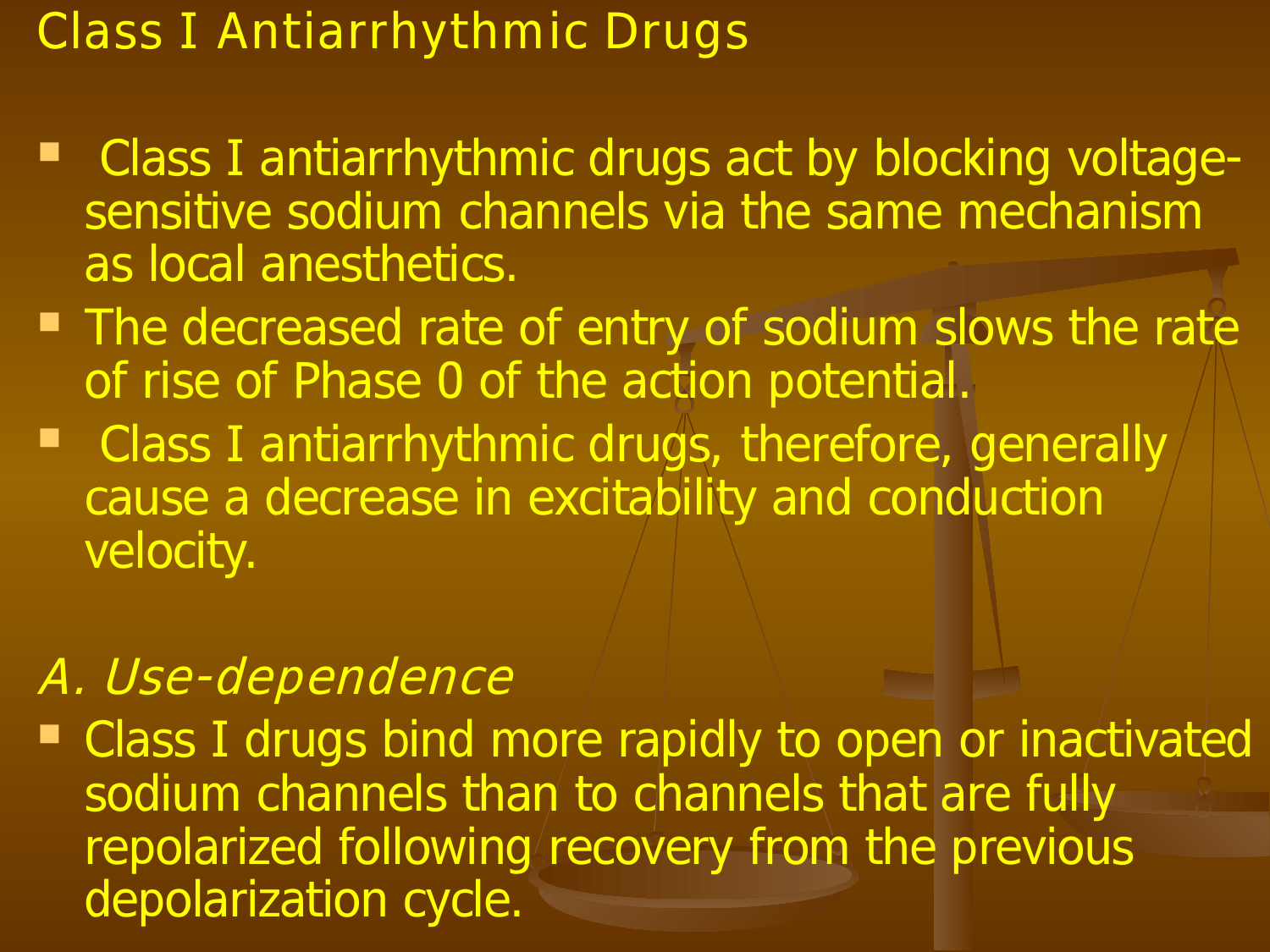

Class I Antiarrhythmic Drugs

 Class I antiarrhythmic drugs act by blocking voltage-sensitive sodium channels via the same mechanism as local anesthetics.
The decreased rate of entry of sodium slows the rate of rise of Phase 0 of the action potential.
 Class I antiarrhythmic drugs, therefore, generally cause a decrease in excitability and conduction velocity.

A. Use-dependence
Class I drugs bind more rapidly to open or inactivated sodium channels than to channels that are fully repolarized following recovery from the previous depolarization cycle.